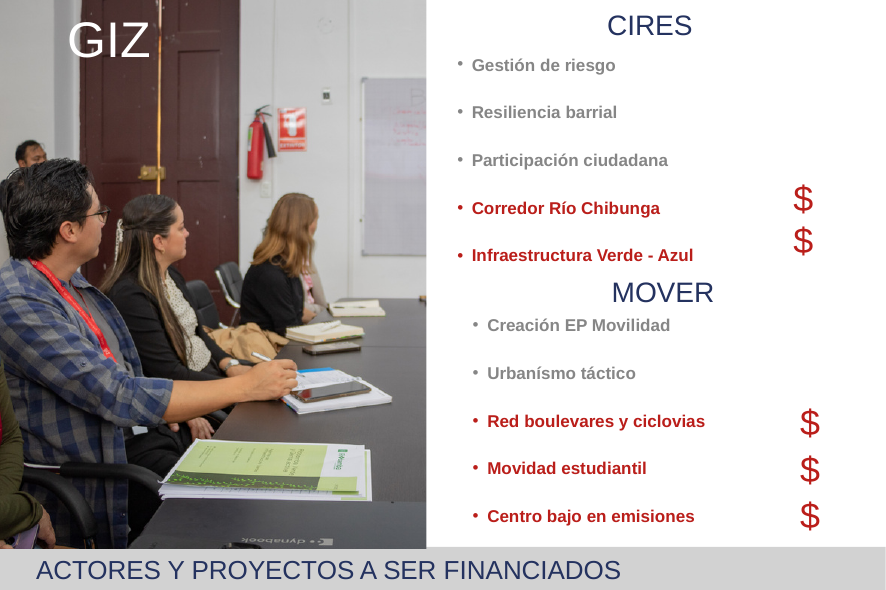

CIRES
GIZ

Gestión de riesgo

Resiliencia barrial

Participación ciudadana

Corredor Río Chibunga

Infraestructura Verde - Azul

$
$
MOVER

Creación EP Movilidad

Urbanísmo táctico

Red boulevares y ciclovias

Movidad estudiantil

Centro bajo en emisiones

$
$
$

ACTORES Y PROYECTOS A SER FINANCIADOS